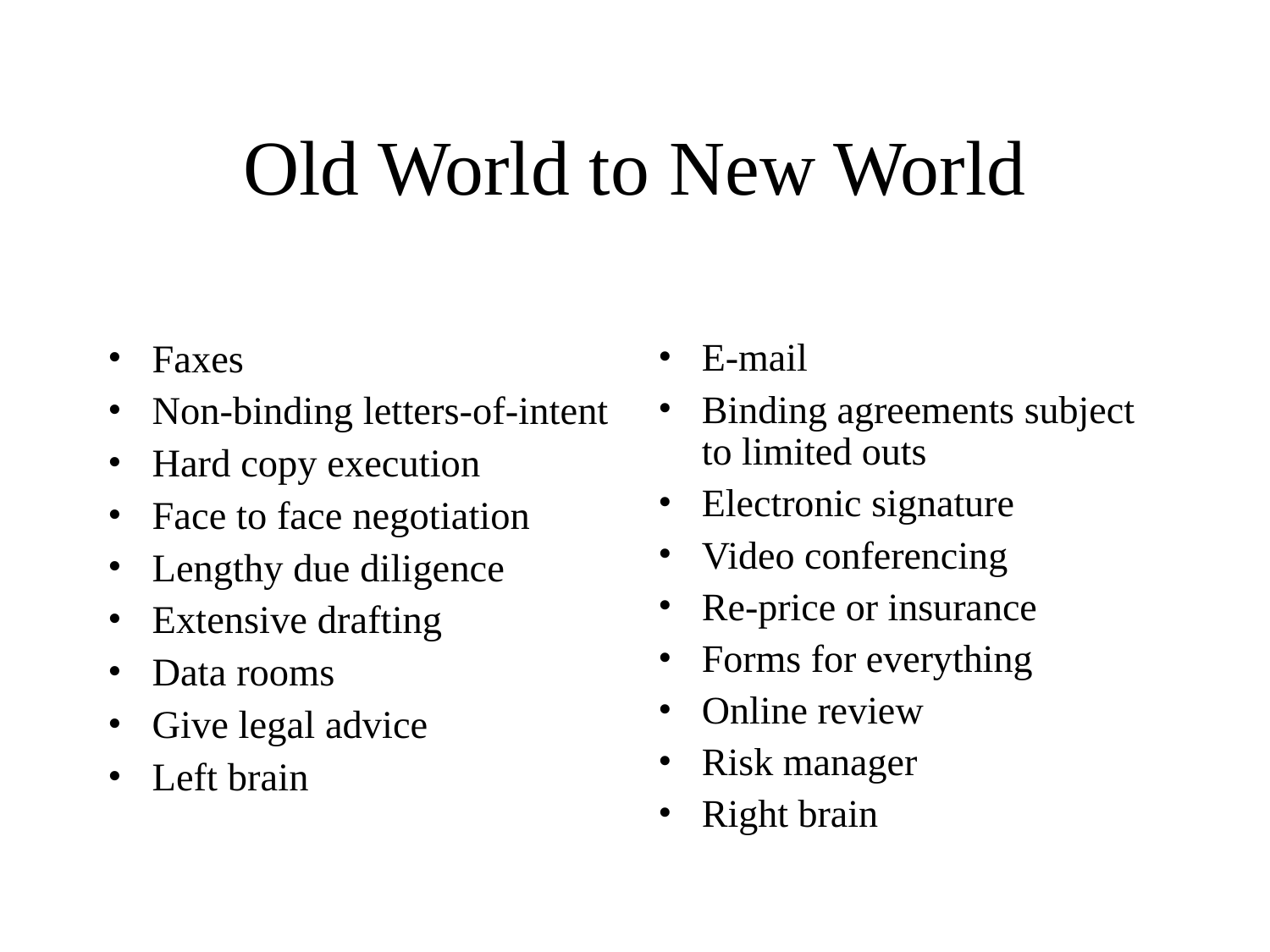

# Old World to New World

Faxes
Non-binding letters-of-intent
Hard copy execution
Face to face negotiation
Lengthy due diligence
Extensive drafting
Data rooms
Give legal advice
Left brain

E-mail
Binding agreements subject to limited outs
Electronic signature
Video conferencing
Re-price or insurance
Forms for everything
Online review
Risk manager
Right brain